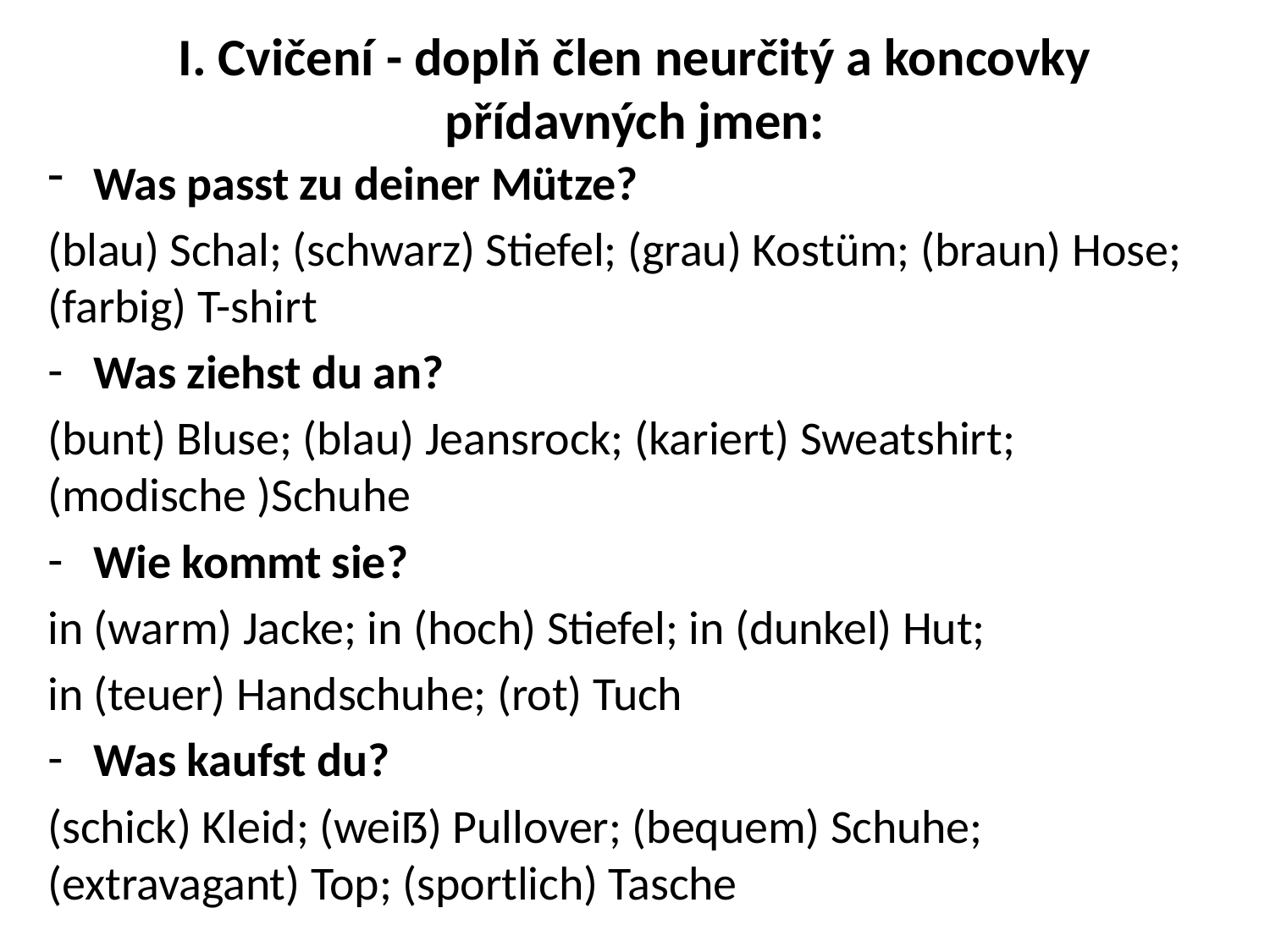

# I. Cvičení - doplň člen neurčitý a koncovky přídavných jmen:
Was passt zu deiner Mütze?
(blau) Schal; (schwarz) Stiefel; (grau) Kostüm; (braun) Hose; (farbig) T-shirt
Was ziehst du an?
(bunt) Bluse; (blau) Jeansrock; (kariert) Sweatshirt; (modische )Schuhe
Wie kommt sie?
in (warm) Jacke; in (hoch) Stiefel; in (dunkel) Hut;
in (teuer) Handschuhe; (rot) Tuch
Was kaufst du?
(schick) Kleid; (weiẞ) Pullover; (bequem) Schuhe; (extravagant) Top; (sportlich) Tasche